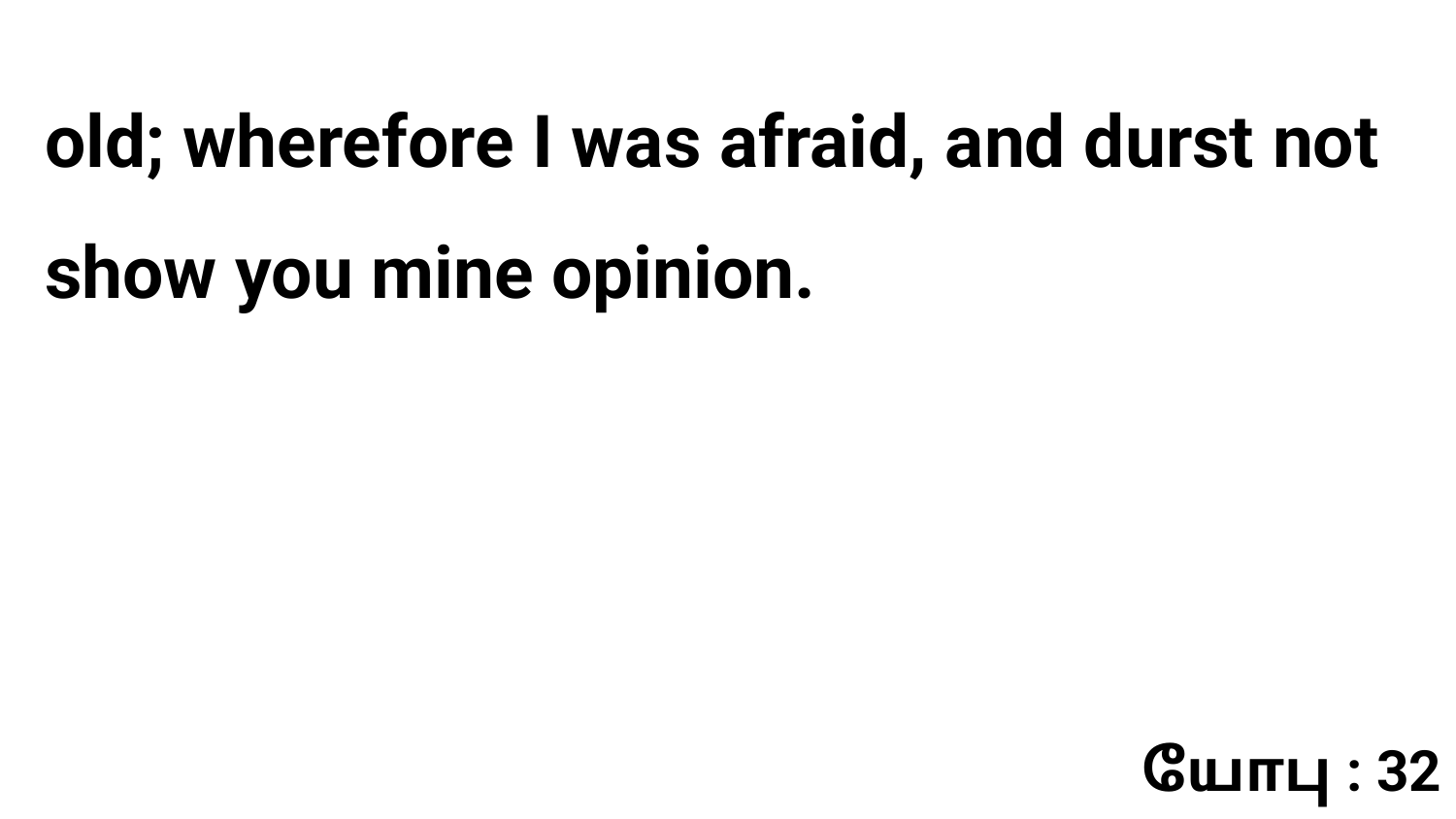

old; wherefore I was afraid, and durst not show you mine opinion.
யோபு : 32